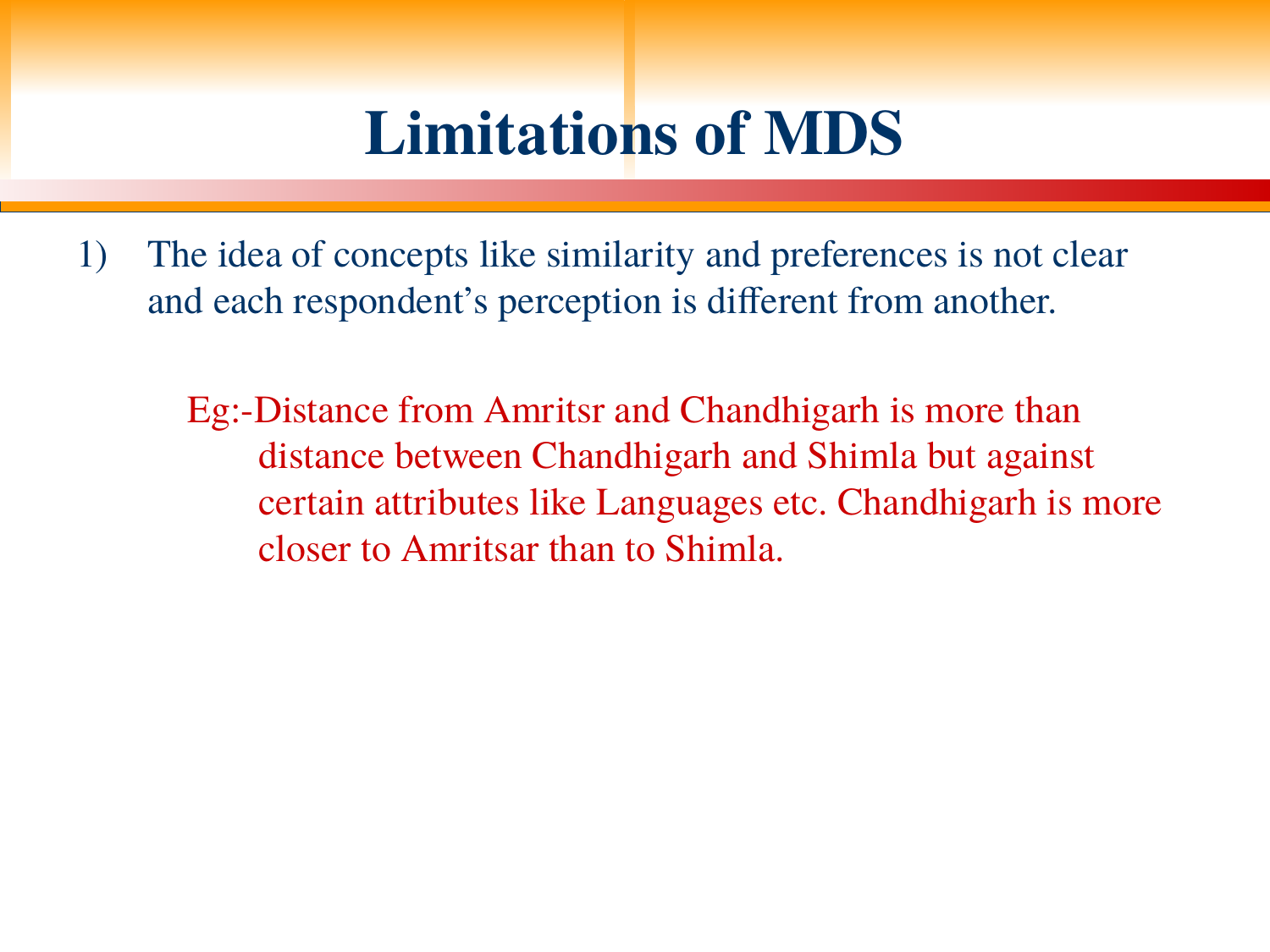

# Limitations of MDS
The idea of concepts like similarity and preferences is not clear and each respondent’s perception is different from another.

Eg:-Distance from Amritsr and Chandhigarh is more than distance between Chandhigarh and Shimla but against certain attributes like Languages etc. Chandhigarh is more closer to Amritsar than to Shimla.
4